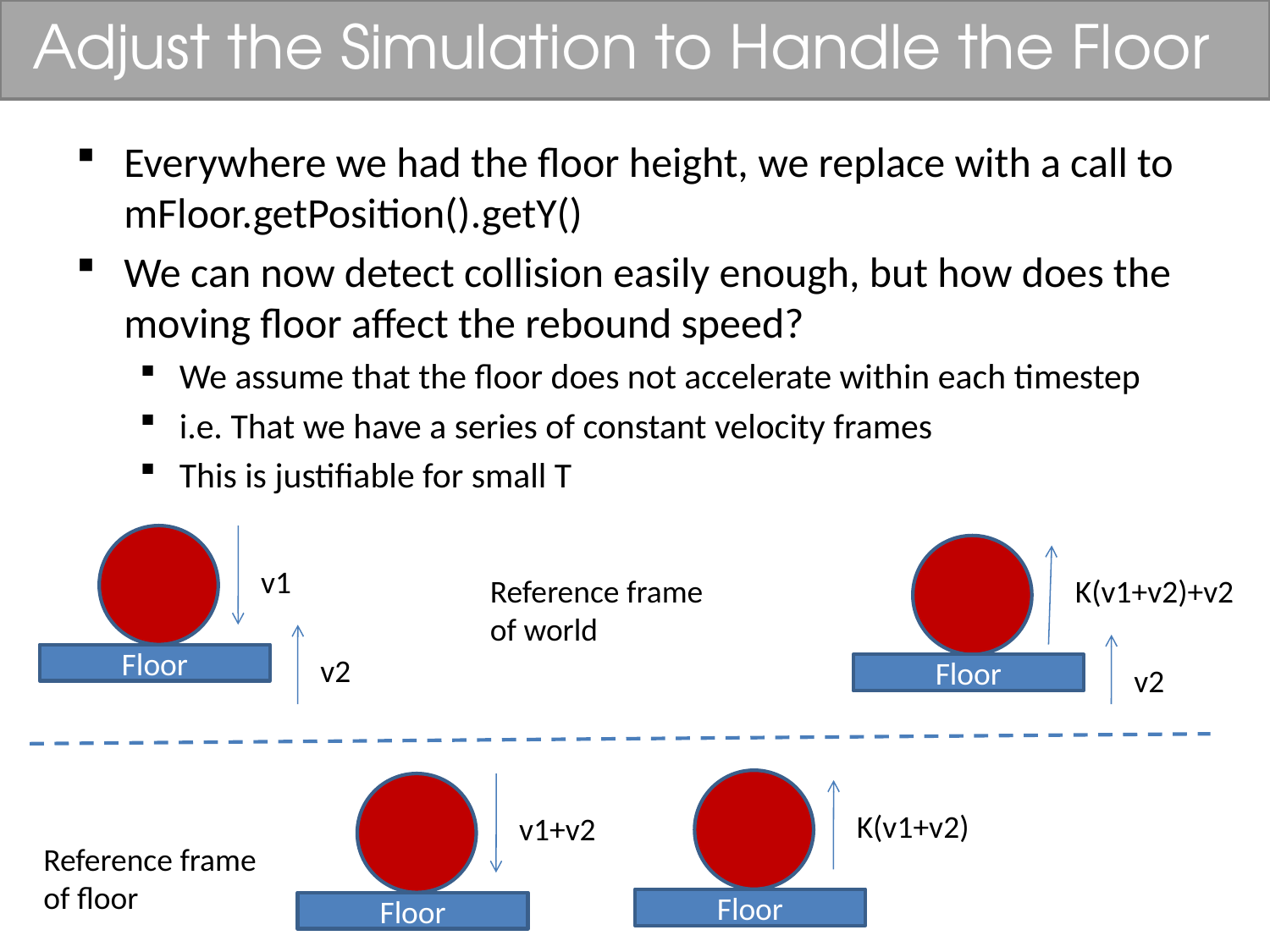

# Adjust the Simulation to Handle the Floor
Everywhere we had the floor height, we replace with a call to mFloor.getPosition().getY()
We can now detect collision easily enough, but how does the moving floor affect the rebound speed?
We assume that the floor does not accelerate within each timestep
i.e. That we have a series of constant velocity frames
This is justifiable for small T

v1
Reference frame
of world
K(v1+v2)+v2
Floor
v2
Floor
v2

K(v1+v2)
v1+v2
Reference frame
of floor
Floor
Floor